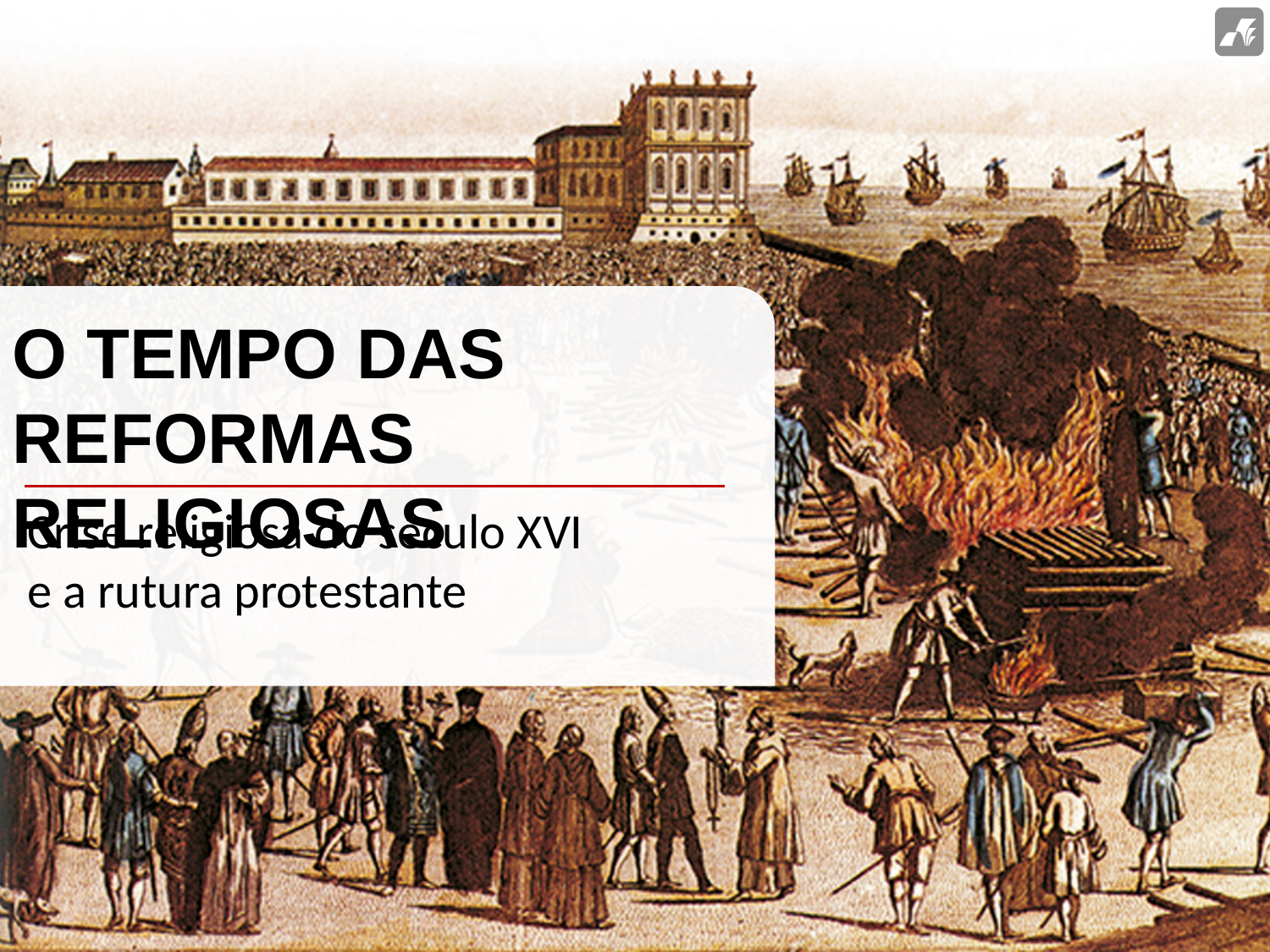

O TEMPO DAS
REFORMAS RELIGIOSAS
Crise religiosa do século XVI
e a rutura protestante